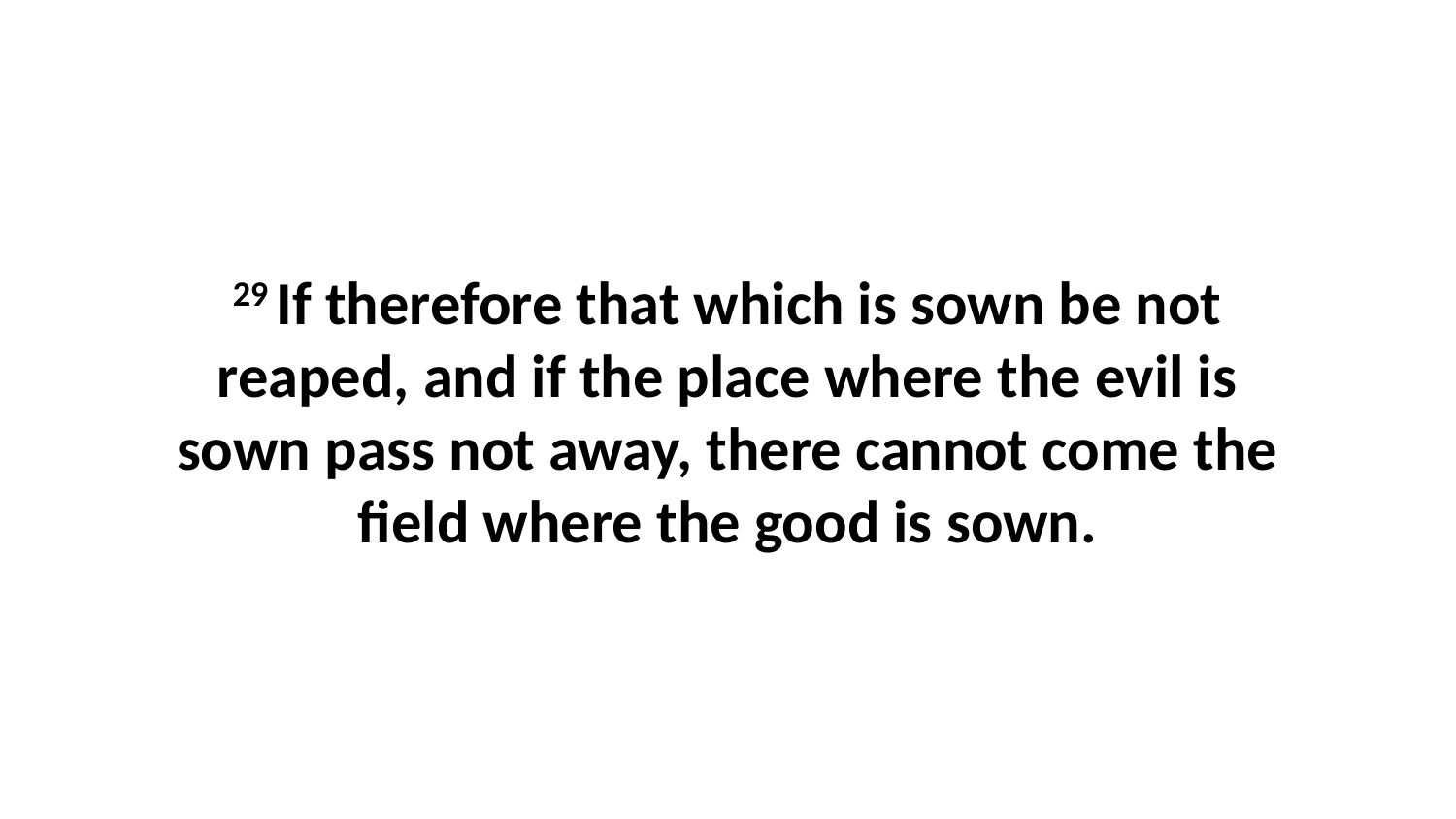

29 If therefore that which is sown be not reaped, and if the place where the evil is sown pass not away, there cannot come the field where the good is sown.